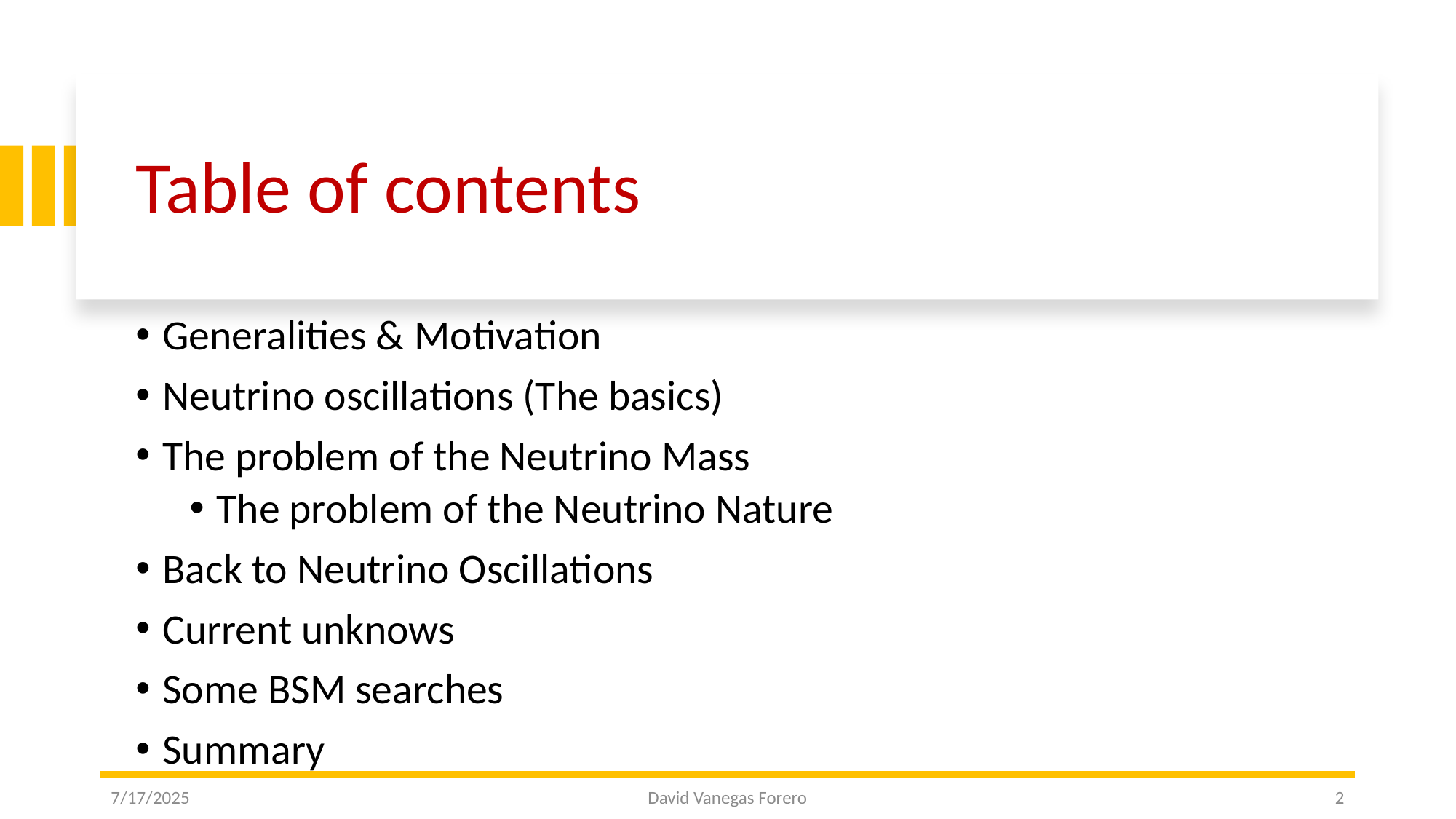

# Table of contents

Generalities & Motivation
Neutrino oscillations (The basics)
The problem of the Neutrino Mass
The problem of the Neutrino Nature
Back to Neutrino Oscillations
Current unknows
Some BSM searches
Summary
7/17/2025
David Vanegas Forero
2